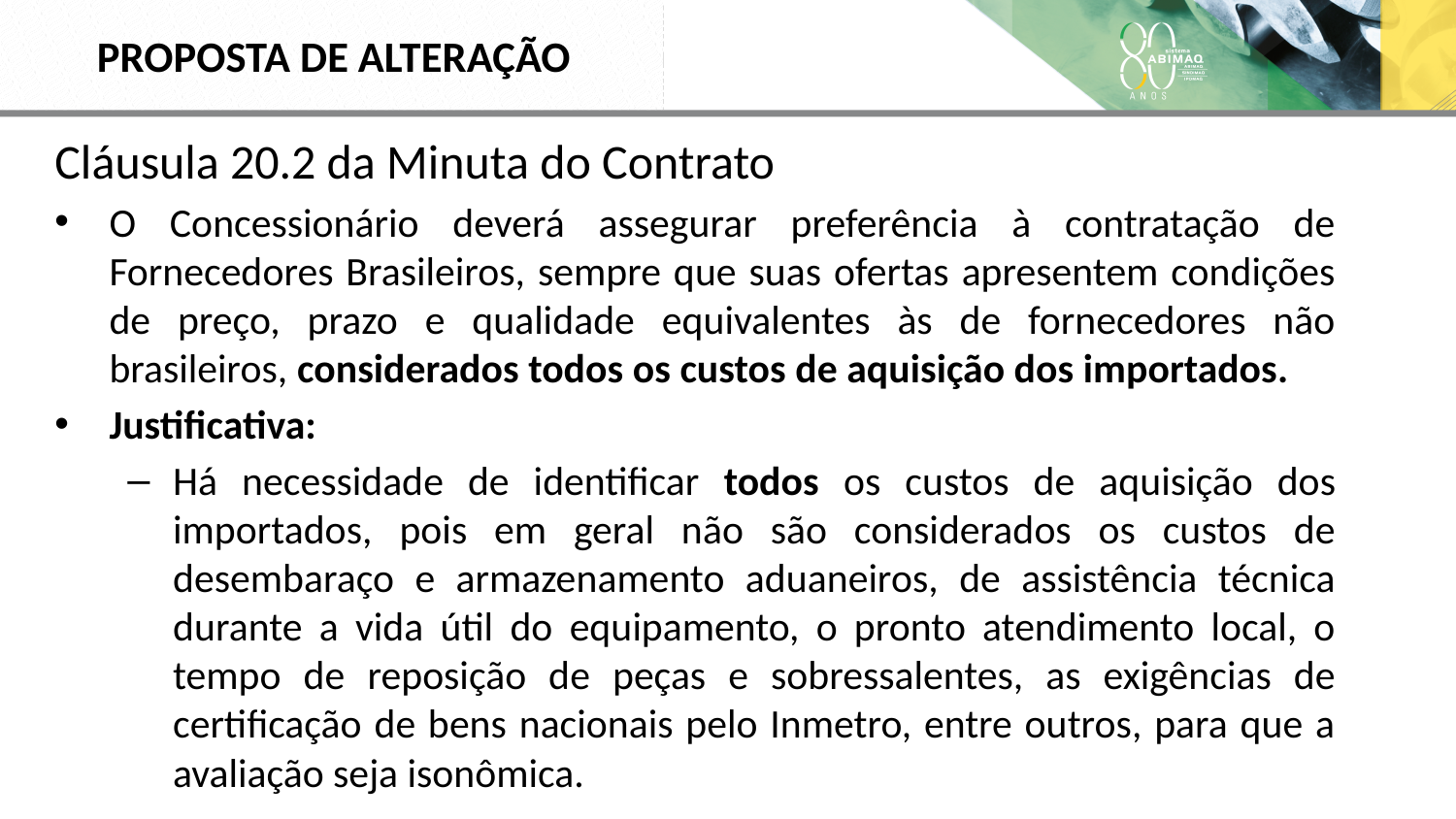

# PROPOSTA DE ALTERAÇÃO
Cláusula 20.2 da Minuta do Contrato
O Concessionário deverá assegurar preferência à contratação de Fornecedores Brasileiros, sempre que suas ofertas apresentem condições de preço, prazo e qualidade equivalentes às de fornecedores não brasileiros, considerados todos os custos de aquisição dos importados.
Justificativa:
Há necessidade de identificar todos os custos de aquisição dos importados, pois em geral não são considerados os custos de desembaraço e armazenamento aduaneiros, de assistência técnica durante a vida útil do equipamento, o pronto atendimento local, o tempo de reposição de peças e sobressalentes, as exigências de certificação de bens nacionais pelo Inmetro, entre outros, para que a avaliação seja isonômica.